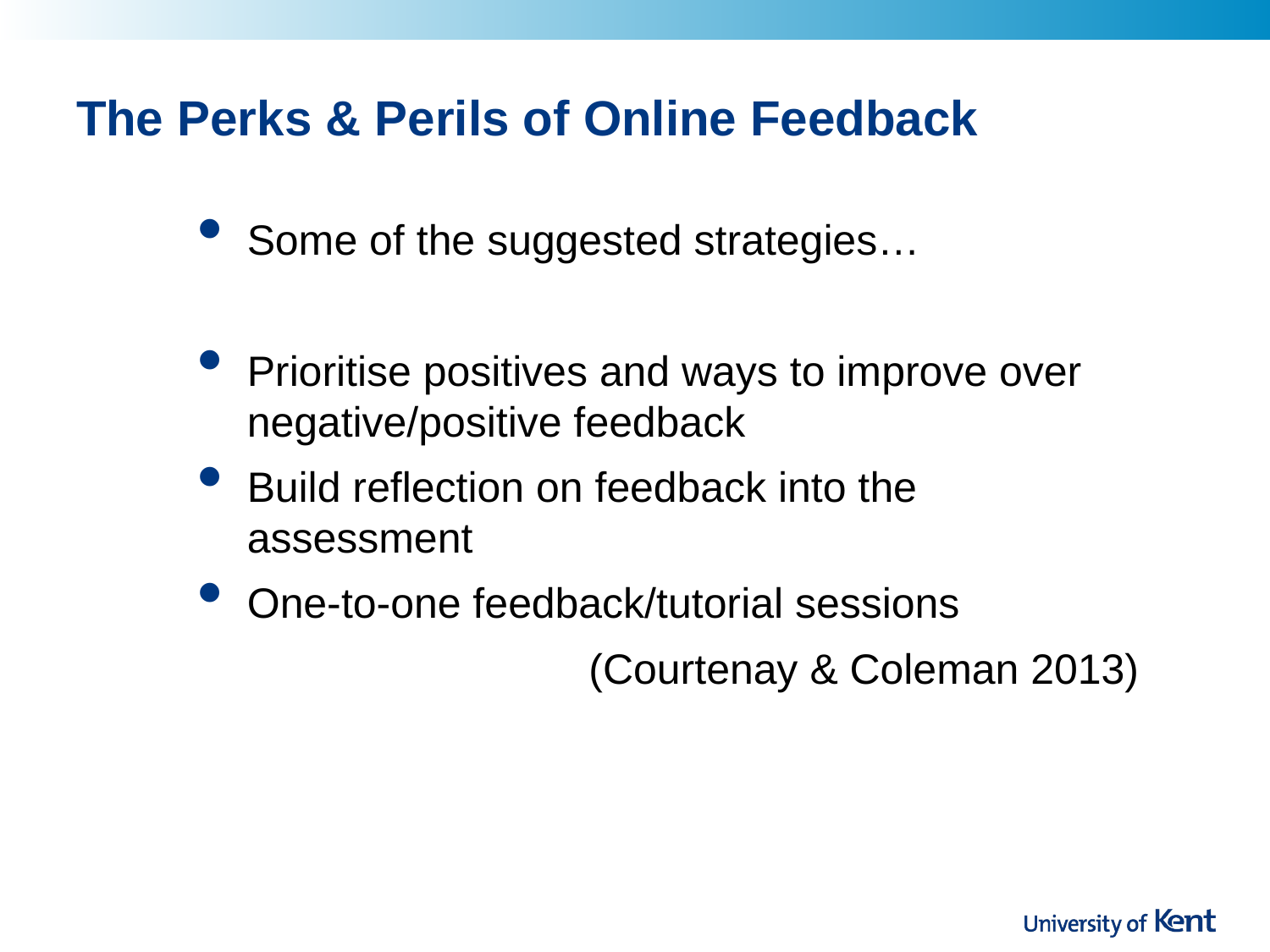

# The Perks & Perils of Online Feedback
Some of the suggested strategies…

Prioritise positives and ways to improve over negative/positive feedback
Build reflection on feedback into the assessment
One-to-one feedback/tutorial sessions
                                 (Courtenay & Coleman 2013)